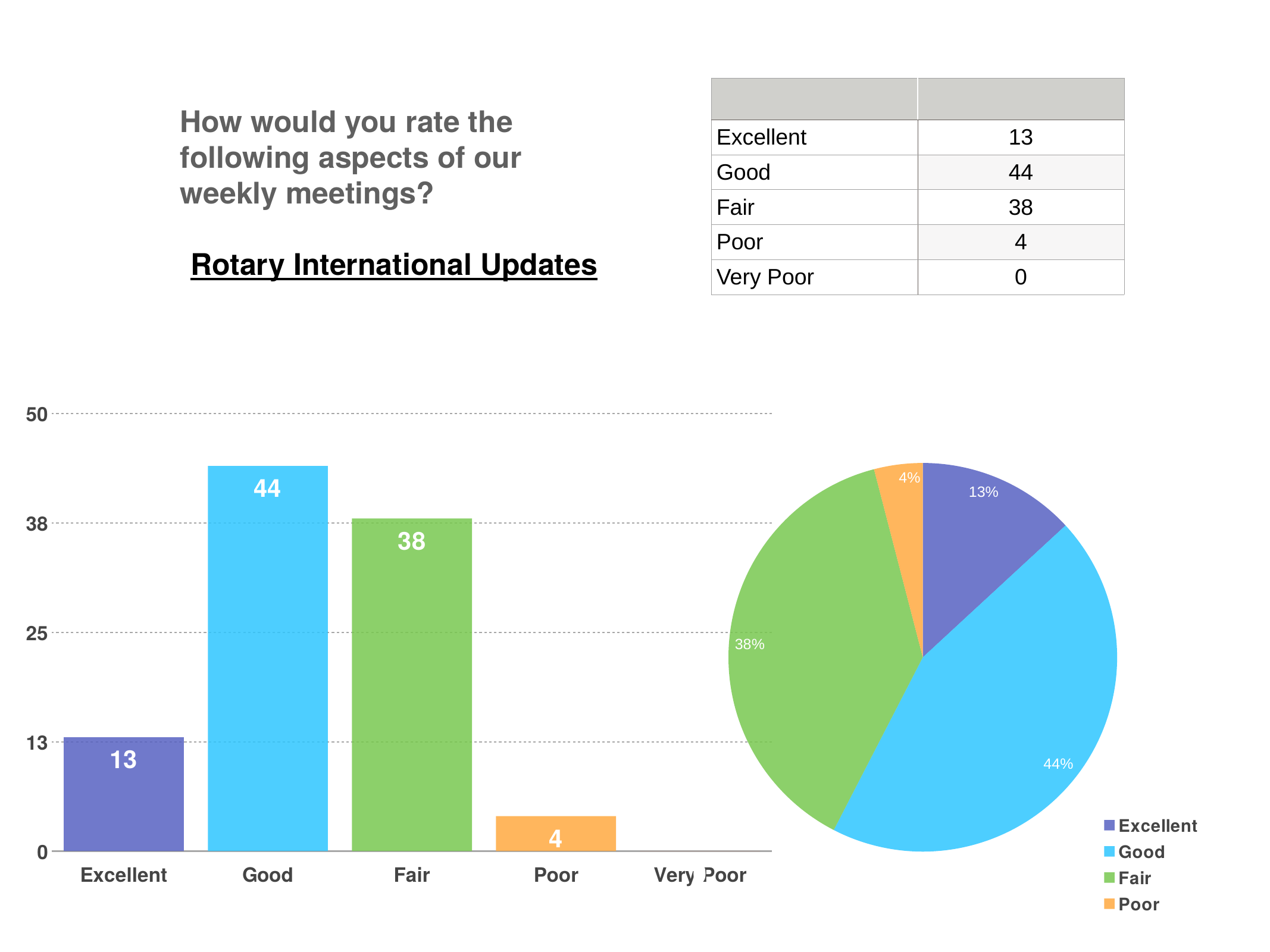

|  |  |
| --- | --- |
| Excellent | 13 |
| Good | 44 |
| Fair | 38 |
| Poor | 4 |
| Very Poor | 0 |
How would you rate the following aspects of our weekly meetings?

Rotary International Updates

### Chart

| Category |  |
|---|---|
| Excellent | 13.0 |
| Good | 44.0 |
| Fair | 38.0 |
| Poor | 4.0 |
| Very Poor | 0.0 |

### Chart

| Category | Label 4 |
|---|---|
| Excellent | 13.0 |
| Good | 44.0 |
| Fair | 38.0 |
| Poor | 4.0 |
| Very Poor | 0.0 |